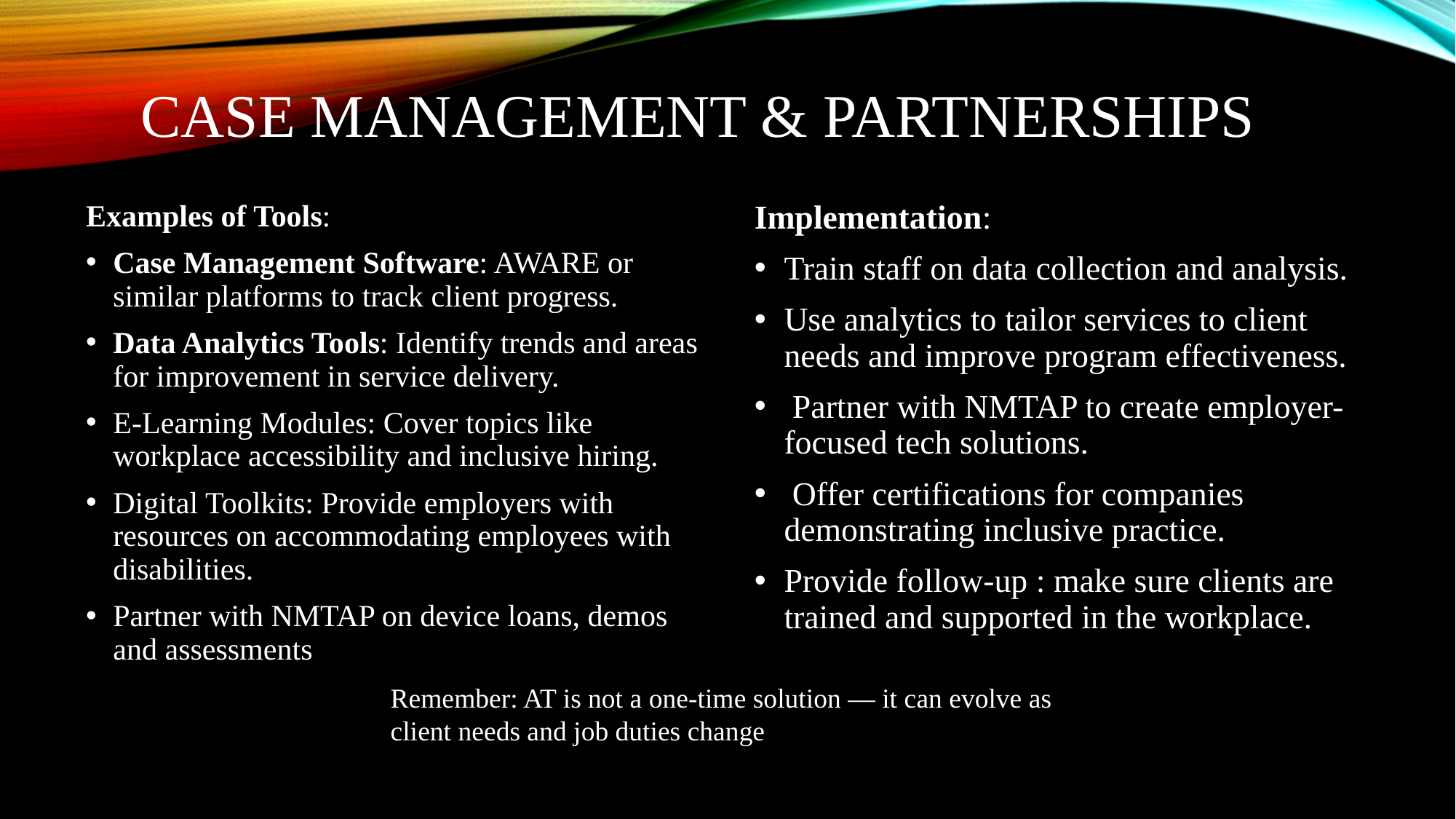

# Case management & partnerships
Examples of Tools:
Case Management Software: AWARE or similar platforms to track client progress.
Data Analytics Tools: Identify trends and areas for improvement in service delivery.
E-Learning Modules: Cover topics like workplace accessibility and inclusive hiring.
Digital Toolkits: Provide employers with resources on accommodating employees with disabilities.
Partner with NMTAP on device loans, demos and assessments
Implementation:
Train staff on data collection and analysis.
Use analytics to tailor services to client needs and improve program effectiveness.
 Partner with NMTAP to create employer-focused tech solutions.
 Offer certifications for companies demonstrating inclusive practice.
Provide follow-up : make sure clients are trained and supported in the workplace.

Remember: AT is not a one-time solution — it can evolve as client needs and job duties change